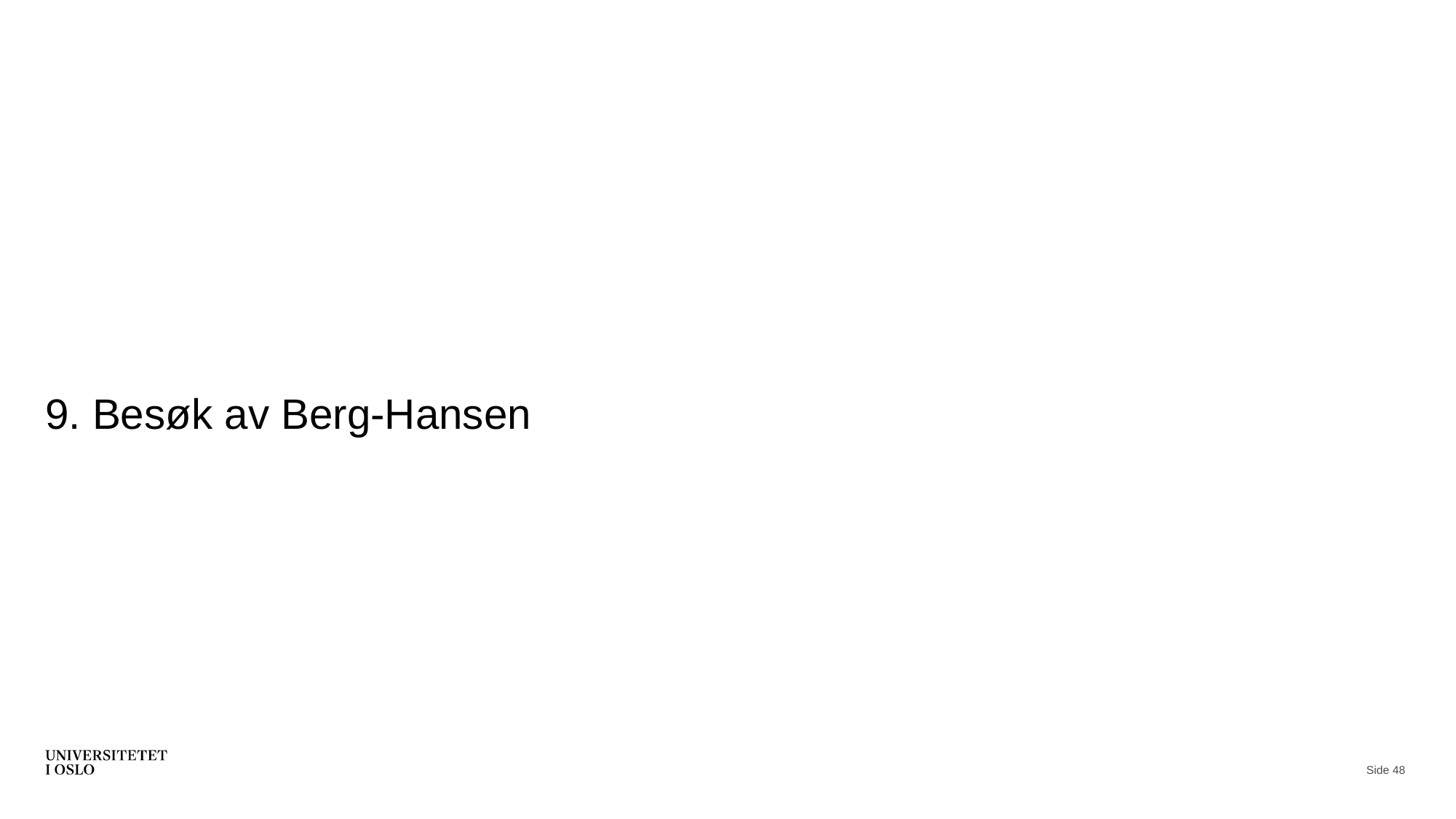

#

9. Besøk av Berg-Hansen
Side 48